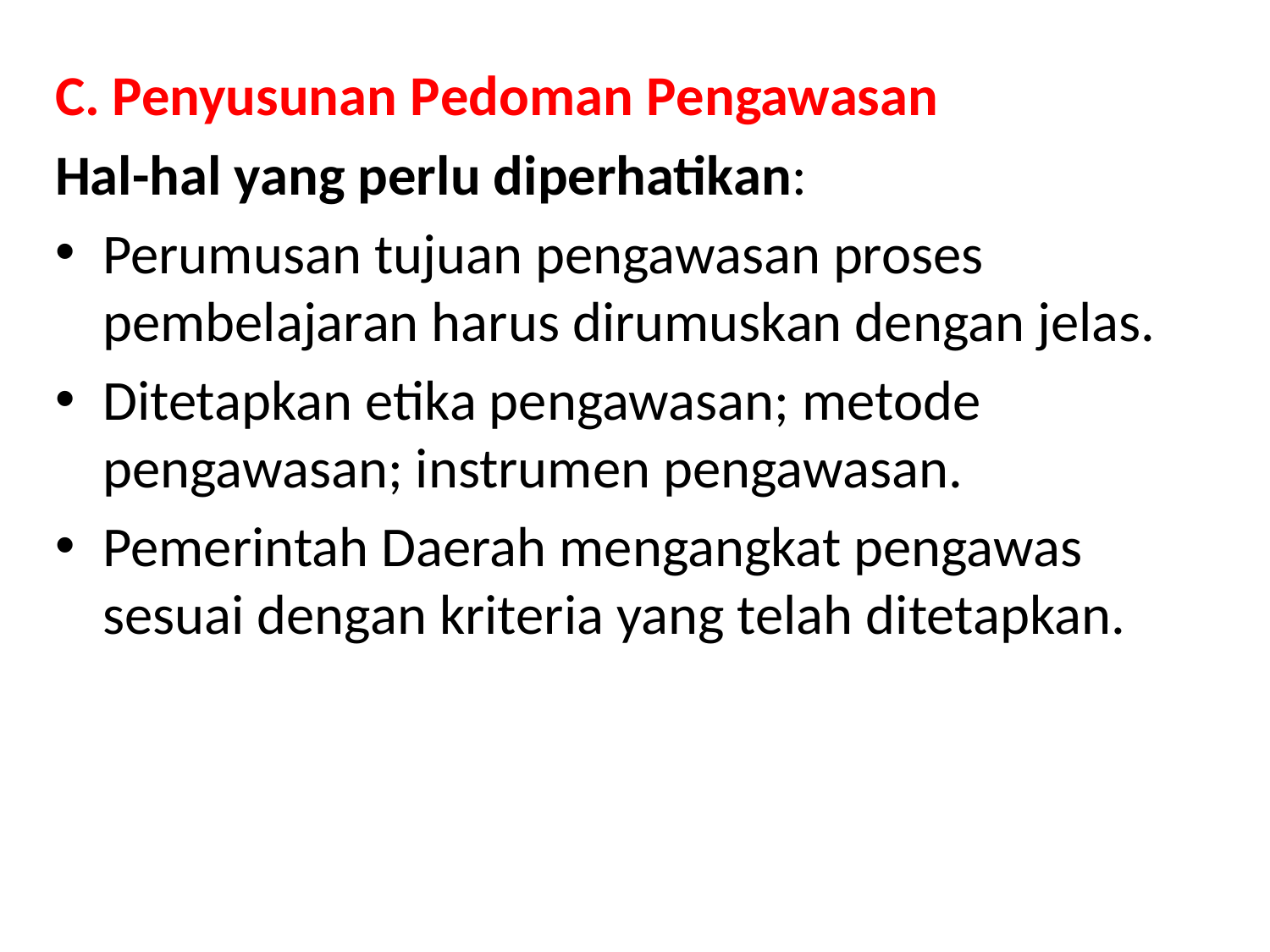

C. Penyusunan Pedoman Pengawasan
Hal-hal yang perlu diperhatikan:
Perumusan tujuan pengawasan proses pembelajaran harus dirumuskan dengan jelas.
Ditetapkan etika pengawasan; metode pengawasan; instrumen pengawasan.
Pemerintah Daerah mengangkat pengawas sesuai dengan kriteria yang telah ditetapkan.